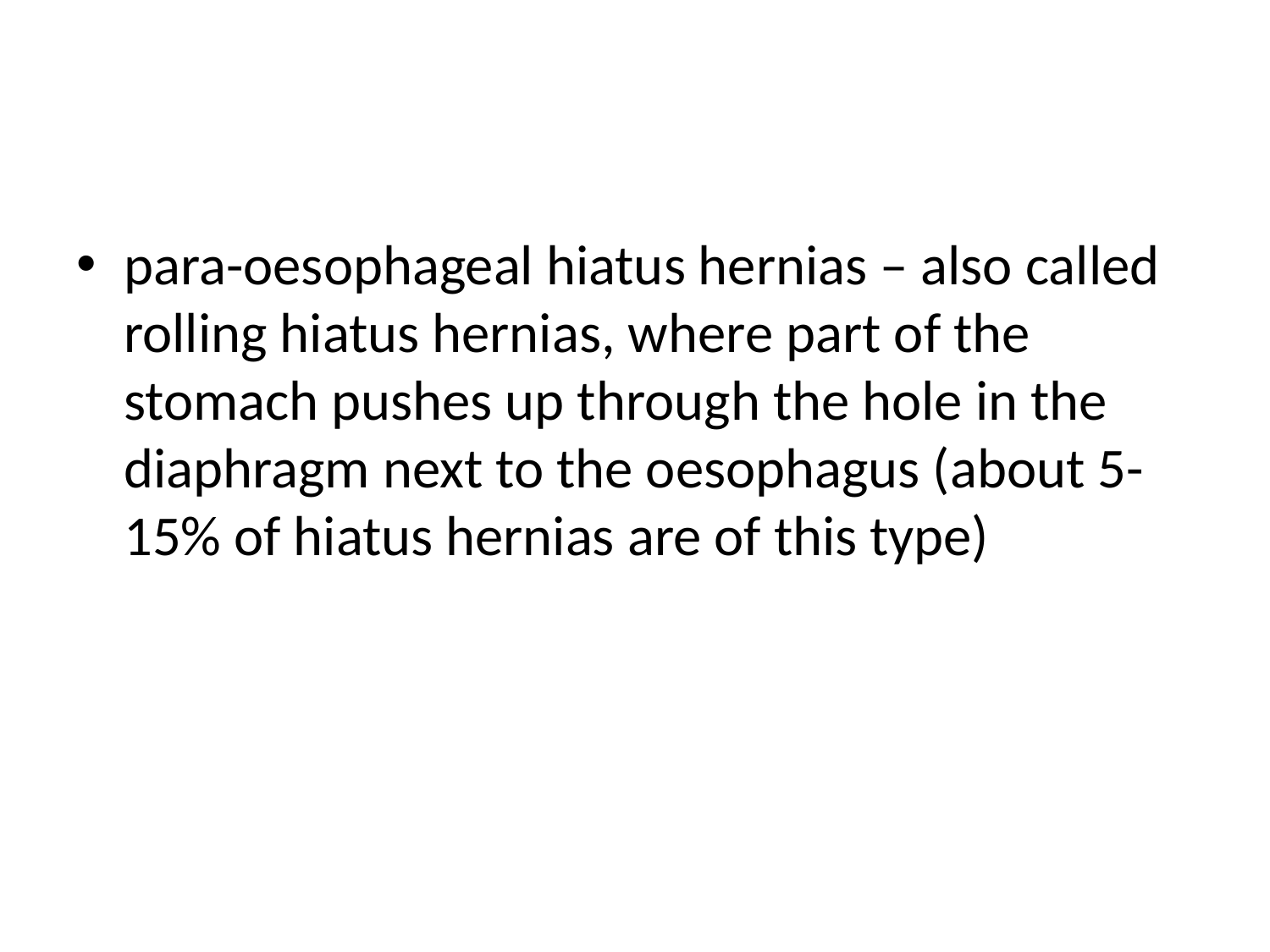

#
para-oesophageal hiatus hernias – also called rolling hiatus hernias, where part of the stomach pushes up through the hole in the diaphragm next to the oesophagus (about 5-15% of hiatus hernias are of this type)